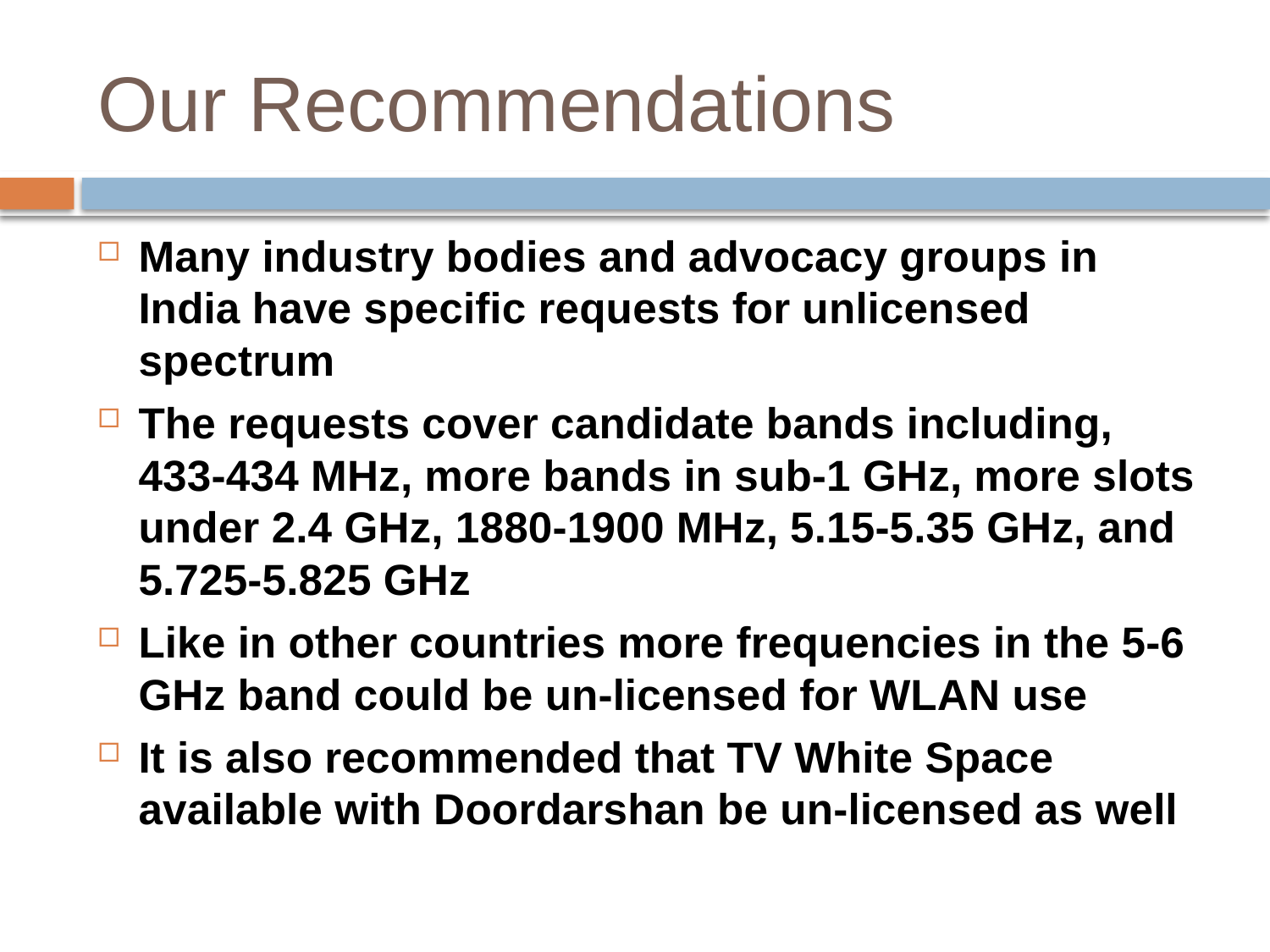

# Our Recommendations
Many industry bodies and advocacy groups in India have specific requests for unlicensed spectrum
The requests cover candidate bands including, 433-434 MHz, more bands in sub-1 GHz, more slots under 2.4 GHz, 1880-1900 MHz, 5.15-5.35 GHz, and 5.725-5.825 GHz
Like in other countries more frequencies in the 5-6 GHz band could be un-licensed for WLAN use
It is also recommended that TV White Space available with Doordarshan be un-licensed as well